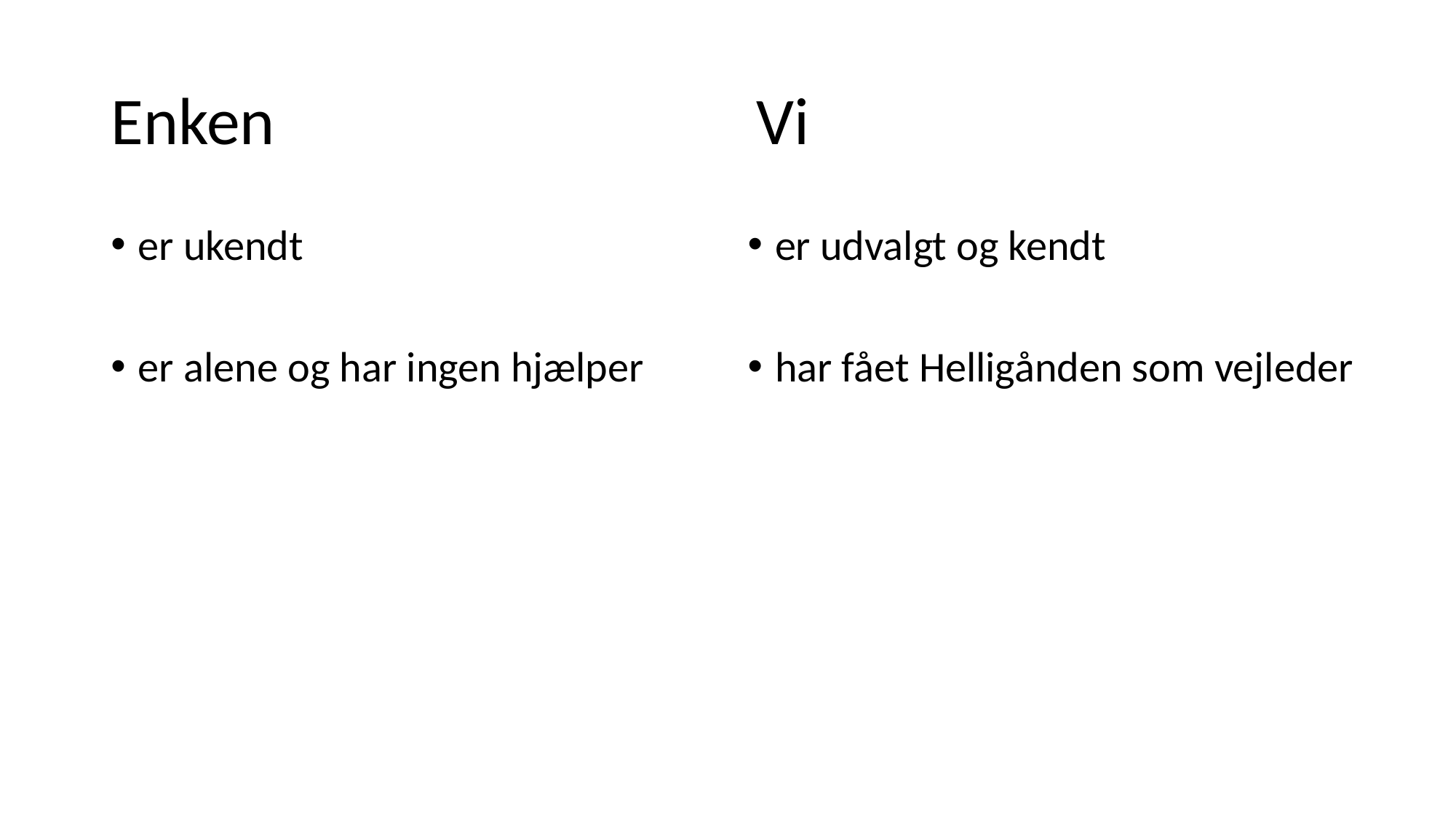

# Enken                                Vi
er ukendt

er alene og har ingen hjælper

er udvalgt og kendt

har fået Helligånden som vejleder